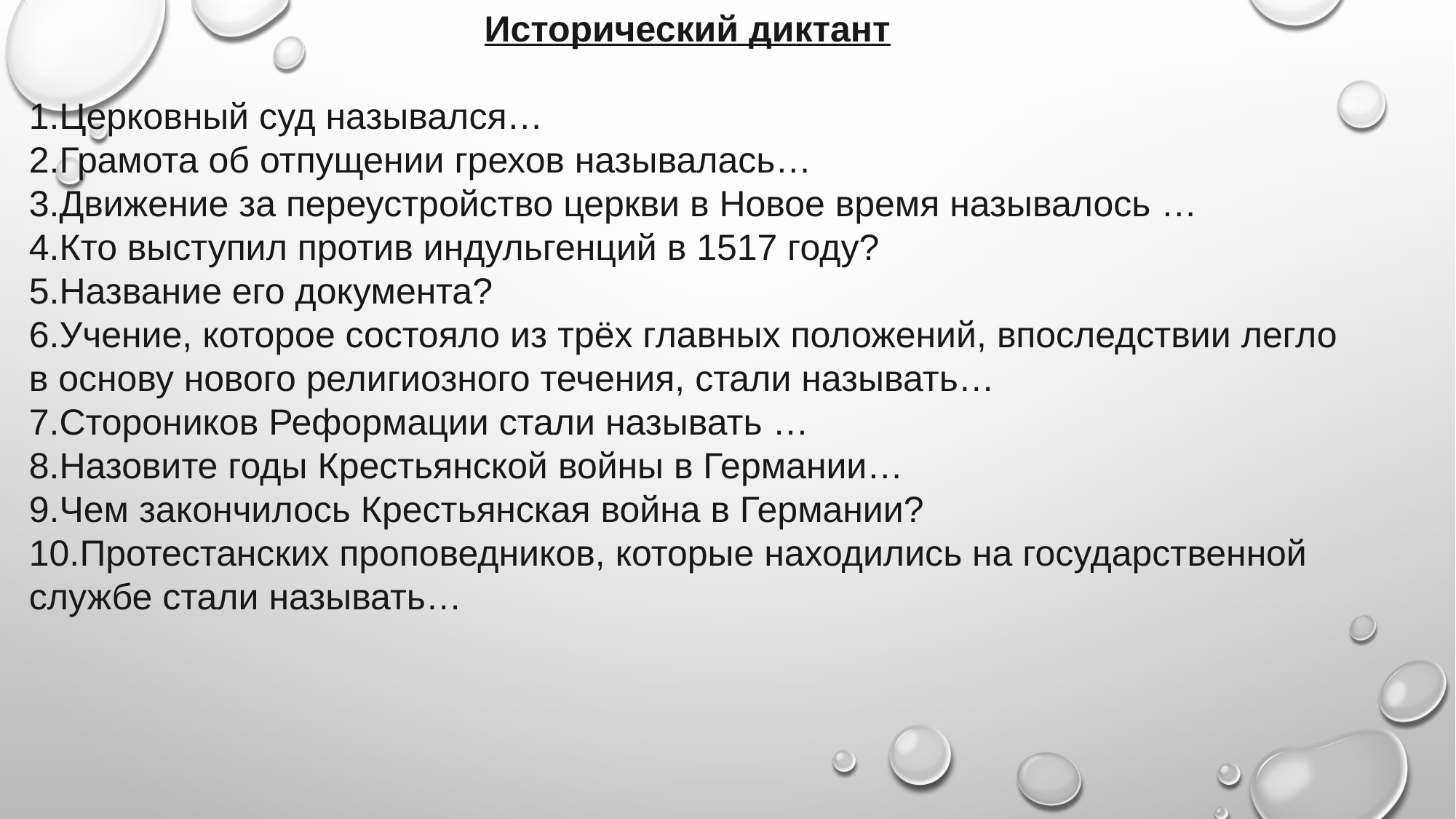

Исторический диктант

1.Церковный суд назывался…
2.Грамота об отпущении грехов называлась…
3.Движение за переустройство церкви в Новое время называлось …
4.Кто выступил против индульгенций в 1517 году?
5.Название его документа?
6.Учение, которое состояло из трёх главных положений, впоследствии легло в основу нового религиозного течения, стали называть…
7.Стороников Реформации стали называть …
8.Назовите годы Крестьянской войны в Германии…
9.Чем закончилось Крестьянская война в Германии?
10.Протестанских проповедников, которые находились на государственной службе стали называть…